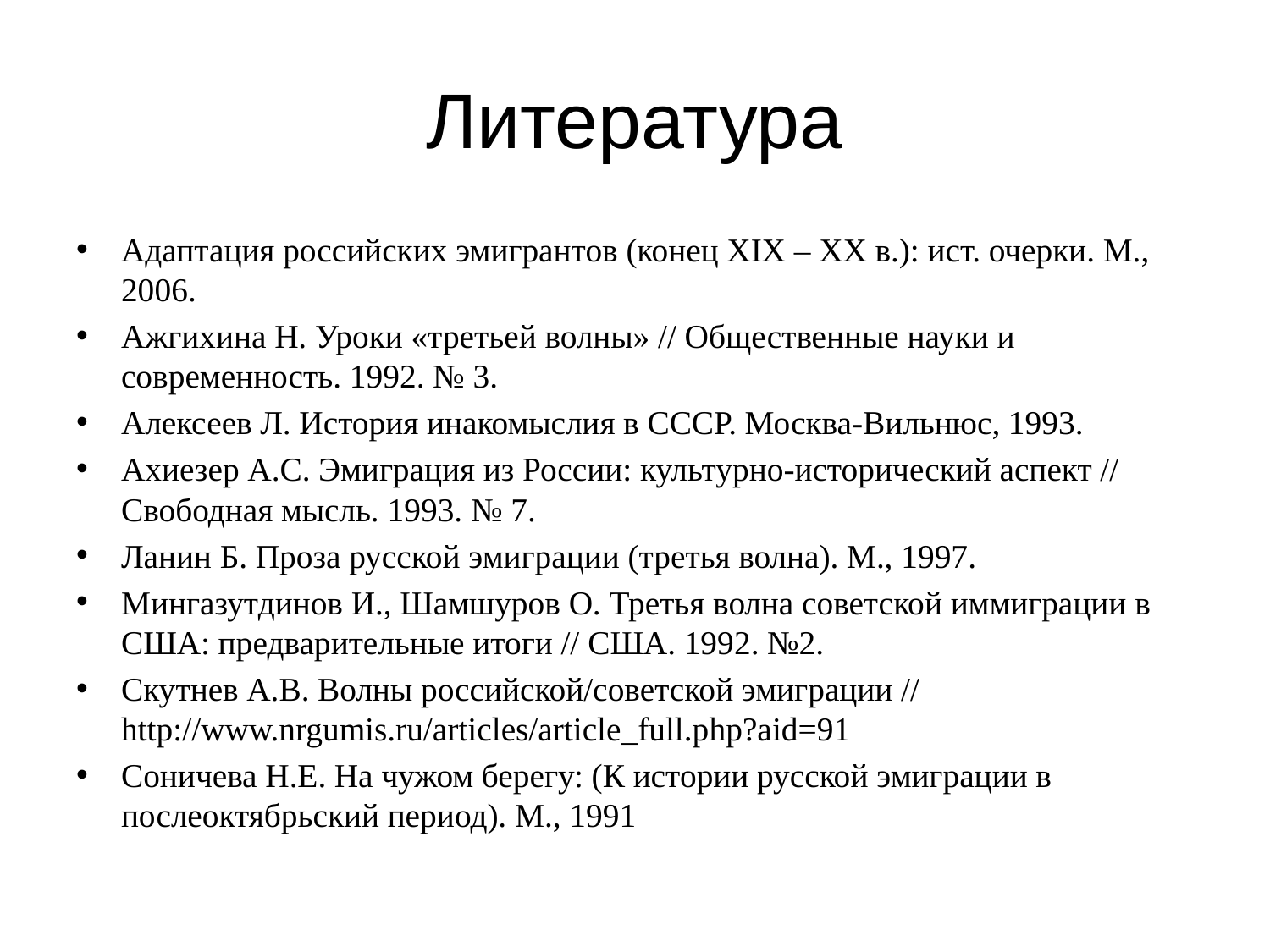

# Литература
Адаптация российских эмигрантов (конец XIX – XX в.): ист. очерки. М., 2006.
Ажгихина Н. Уроки «третьей волны» // Общественные науки и современность. 1992. № 3.
Алексеев Л. История инакомыслия в СССР. Москва-Вильнюс, 1993.
Ахиезер А.C. Эмиграция из России: культурно-исторический аспект // Свободная мысль. 1993. № 7.
Ланин Б. Проза русской эмиграции (третья волна). М., 1997.
Мингазутдинов И., Шамшуров О. Третья волна советской иммиграции в США: предварительные итоги // США. 1992. №2.
Скутнев А.В. Волны российской/советской эмиграции // http://www.nrgumis.ru/articles/article_full.php?aid=91
Соничева Н.Е. На чужом берегу: (К истории русской эмиграции в послеоктябрьский период). М., 1991